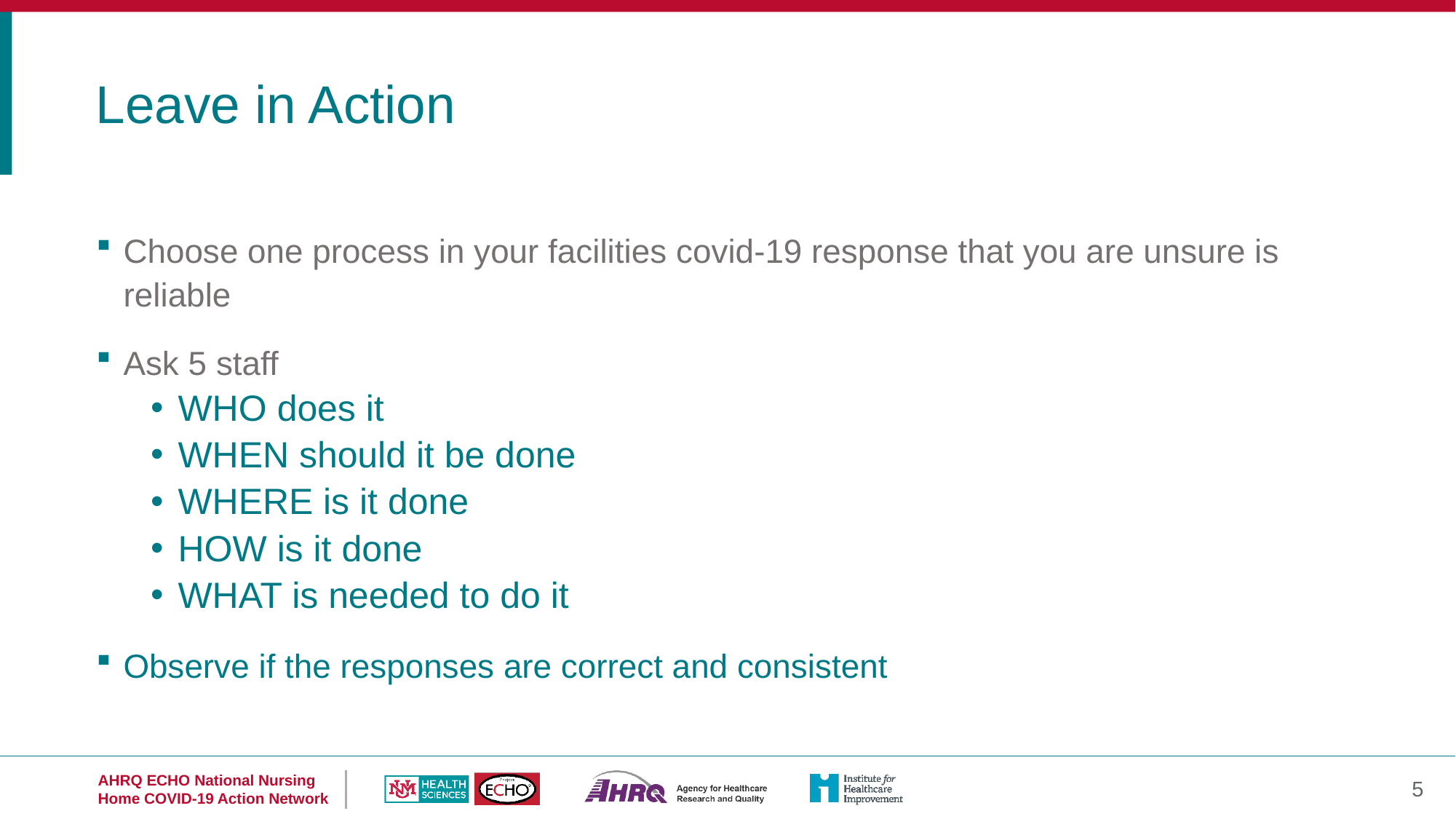

Leave in Action
Choose one process in your facilities covid-19 response that you are unsure is reliable
Ask 5 staff
WHO does it
WHEN should it be done
WHERE is it done
HOW is it done
WHAT is needed to do it
Observe if the responses are correct and consistent